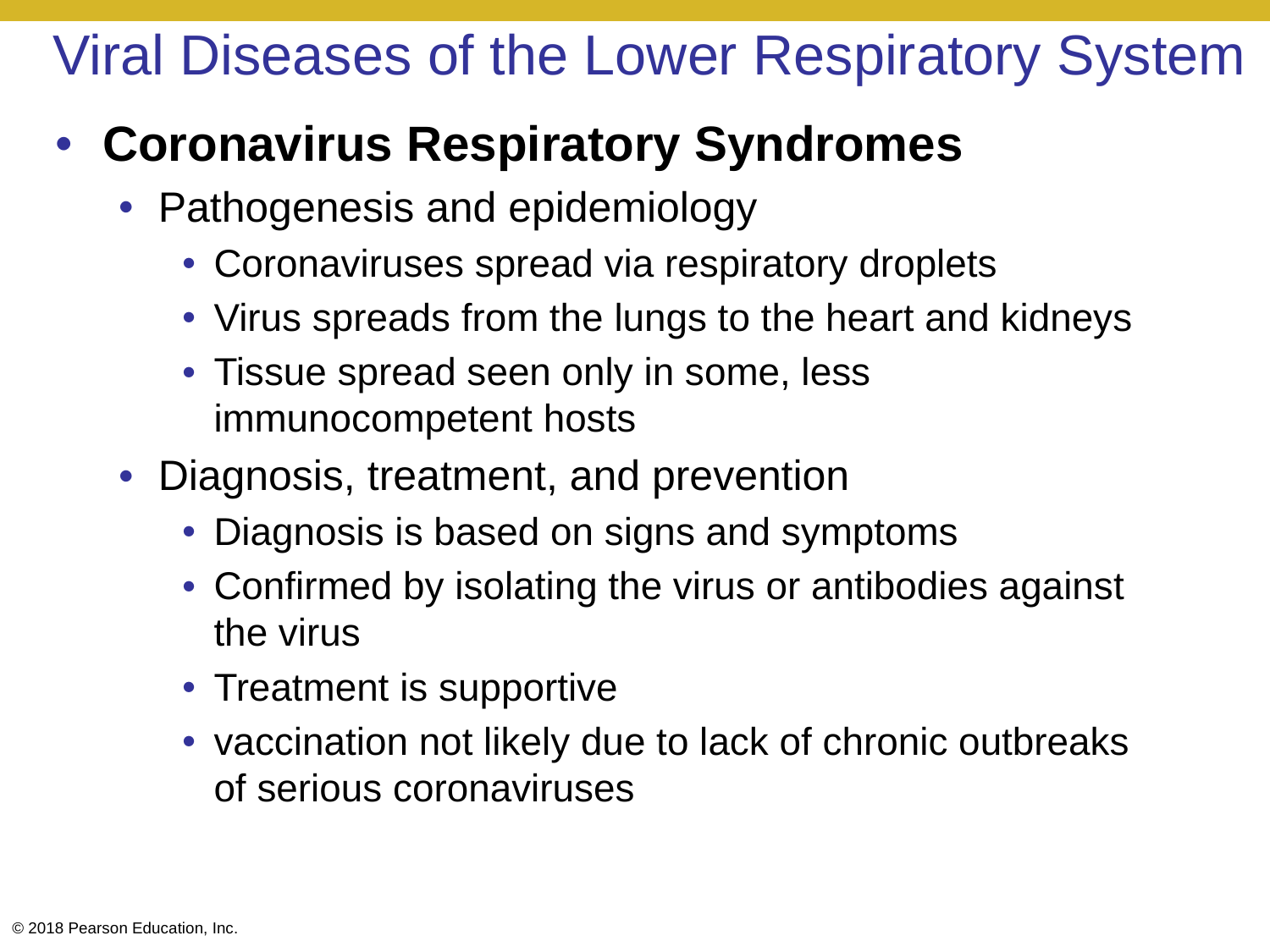

# Viral Diseases of the Lower Respiratory System
Coronavirus Respiratory Syndromes
Pathogenesis and epidemiology
Coronaviruses spread via respiratory droplets
Virus spreads from the lungs to the heart and kidneys
Tissue spread seen only in some, less immunocompetent hosts
Diagnosis, treatment, and prevention
Diagnosis is based on signs and symptoms
Confirmed by isolating the virus or antibodies against the virus
Treatment is supportive
vaccination not likely due to lack of chronic outbreaks of serious coronaviruses